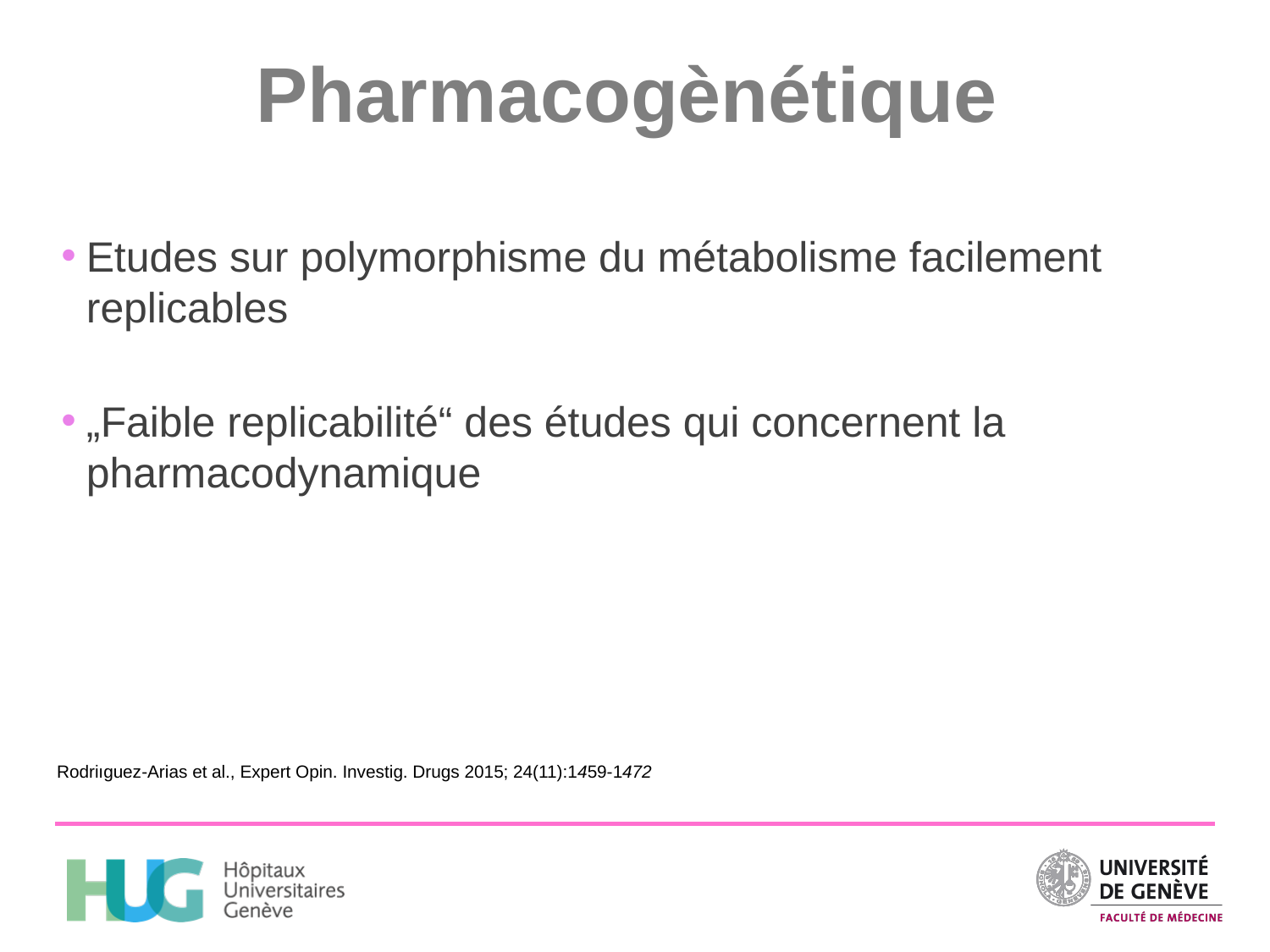

# Pharmacogènétique
Etudes sur polymorphisme du métabolisme facilement replicables
„Faible replicabilité“ des études qui concernent la pharmacodynamique
Rodriıguez-Arias et al., Expert Opin. Investig. Drugs 2015; 24(11):1459-1472